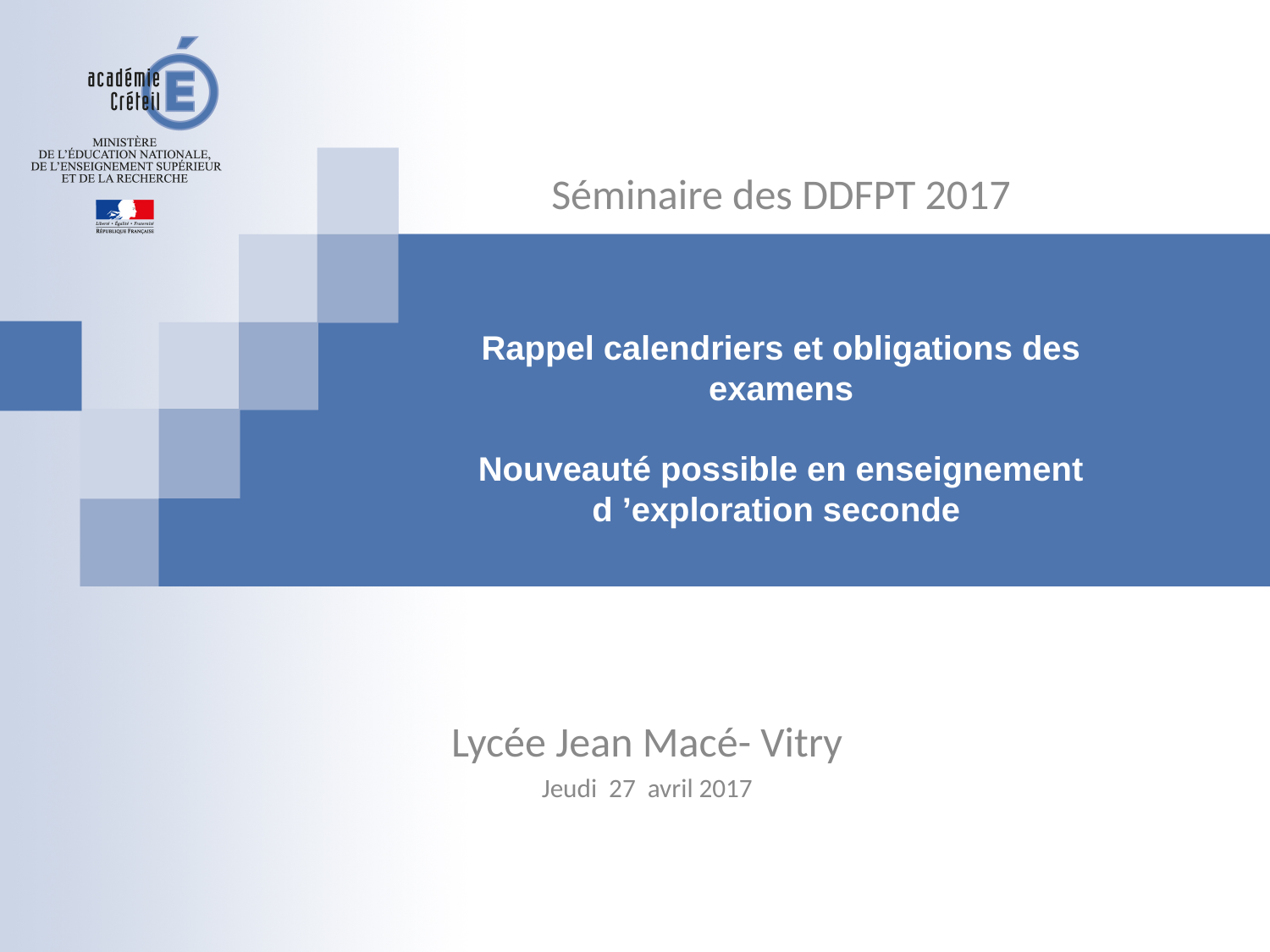

Séminaire des DDFPT 2017
# Rappel calendriers et obligations des examens Nouveauté possible en enseignement d ’exploration seconde
Lycée Jean Macé- Vitry
Jeudi  27  avril 2017